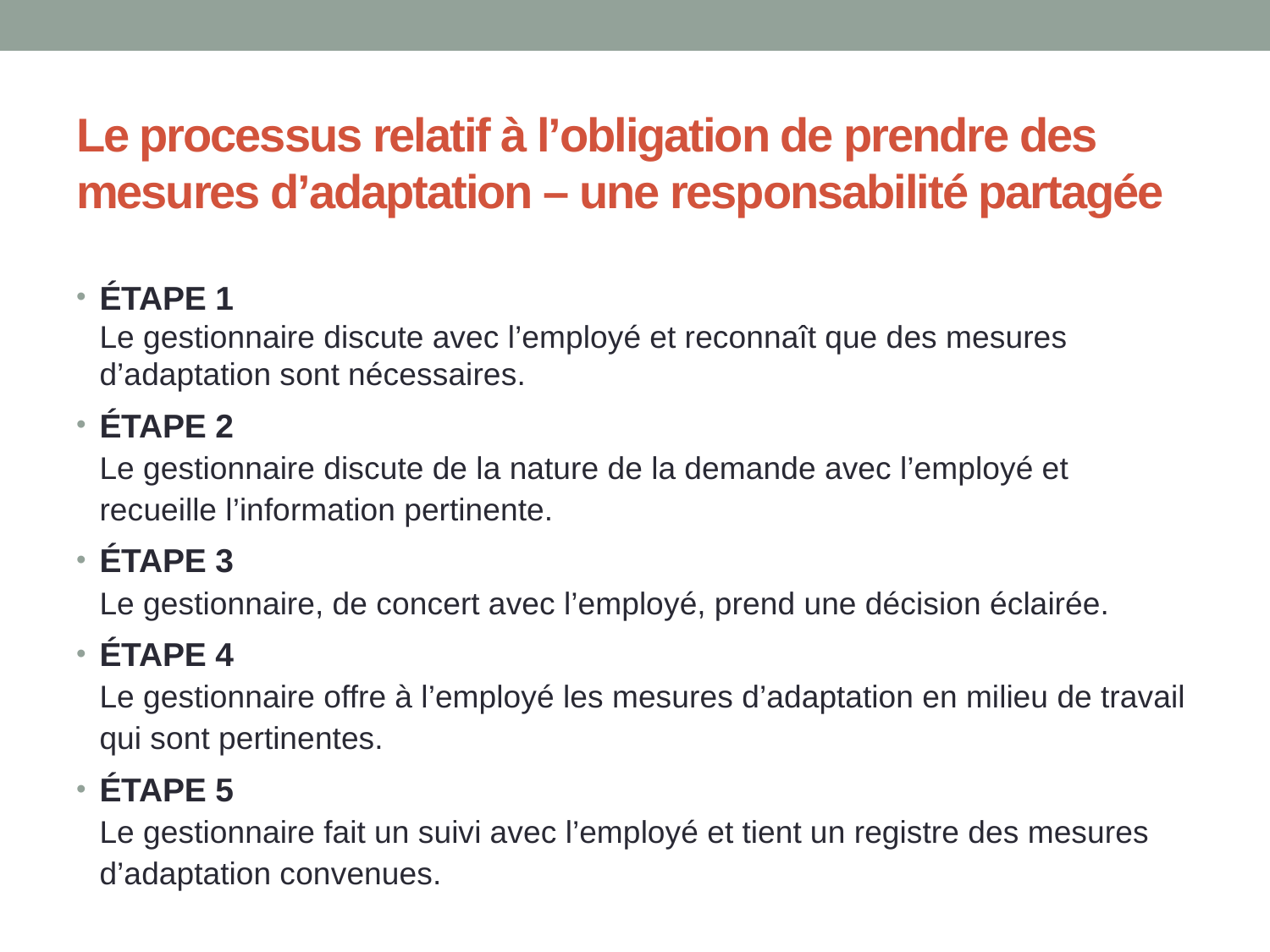

# Le processus relatif à l’obligation de prendre des mesures d’adaptation – une responsabilité partagée
ÉTAPE 1
Le gestionnaire discute avec l’employé et reconnaît que des mesures d’adaptation sont nécessaires.
ÉTAPE 2 
Le gestionnaire discute de la nature de la demande avec l’employé et recueille l’information pertinente.
ÉTAPE 3
Le gestionnaire, de concert avec l’employé, prend une décision éclairée.
ÉTAPE 4
Le gestionnaire offre à l’employé les mesures d’adaptation en milieu de travail qui sont pertinentes.
ÉTAPE 5
Le gestionnaire fait un suivi avec l’employé et tient un registre des mesures d’adaptation convenues.